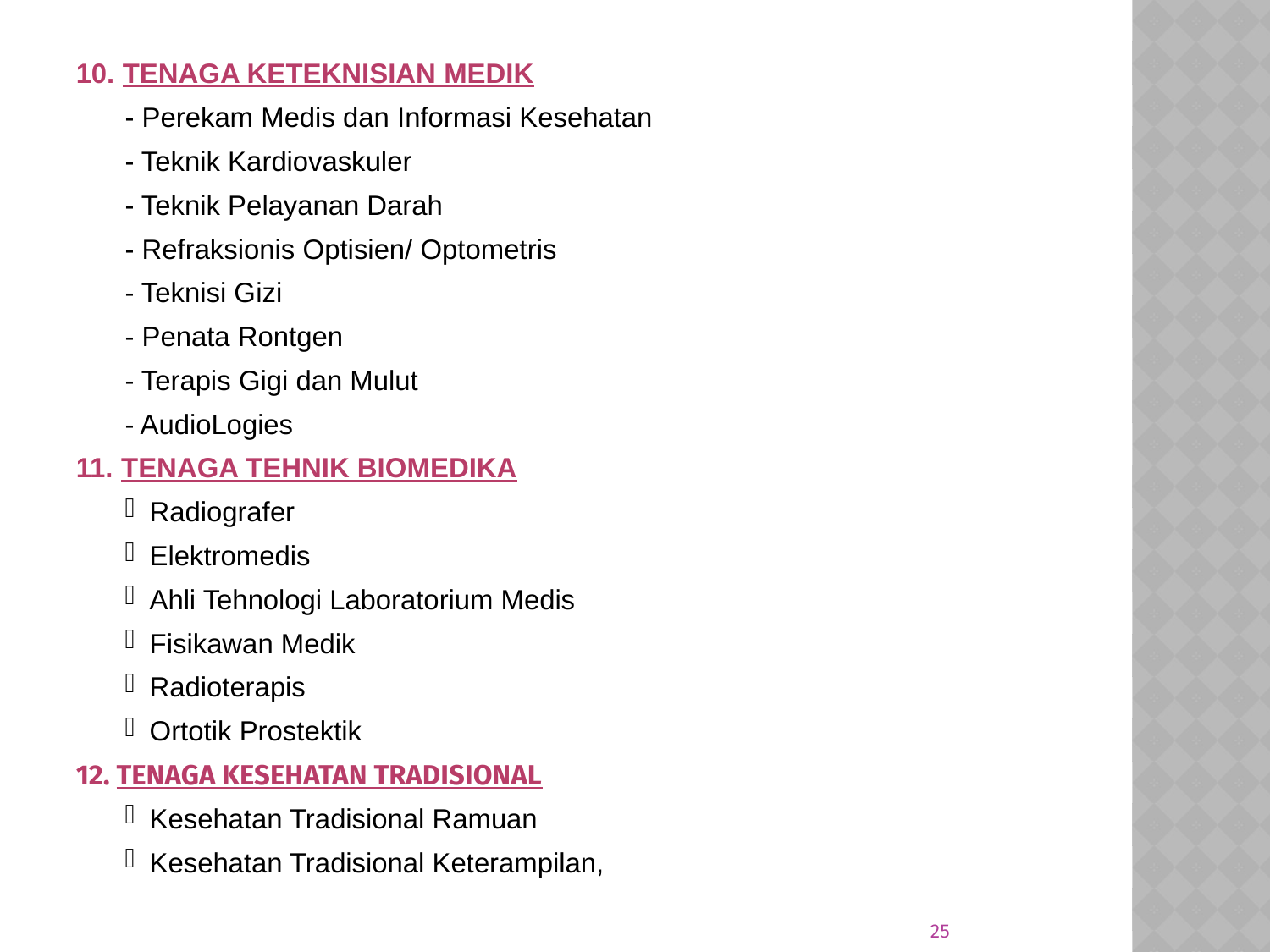

10. TENAGA KETEKNISIAN MEDIK
- Perekam Medis dan Informasi Kesehatan
- Teknik Kardiovaskuler
- Teknik Pelayanan Darah
- Refraksionis Optisien/ Optometris
- Teknisi Gizi
- Penata Rontgen
- Terapis Gigi dan Mulut
- AudioLogies
11. TENAGA TEHNIK BIOMEDIKA
Radiografer
Elektromedis
Ahli Tehnologi Laboratorium Medis
Fisikawan Medik
Radioterapis
Ortotik Prostektik
12. TENAGA KESEHATAN TRADISIONAL
Kesehatan Tradisional Ramuan
Kesehatan Tradisional Keterampilan,
25